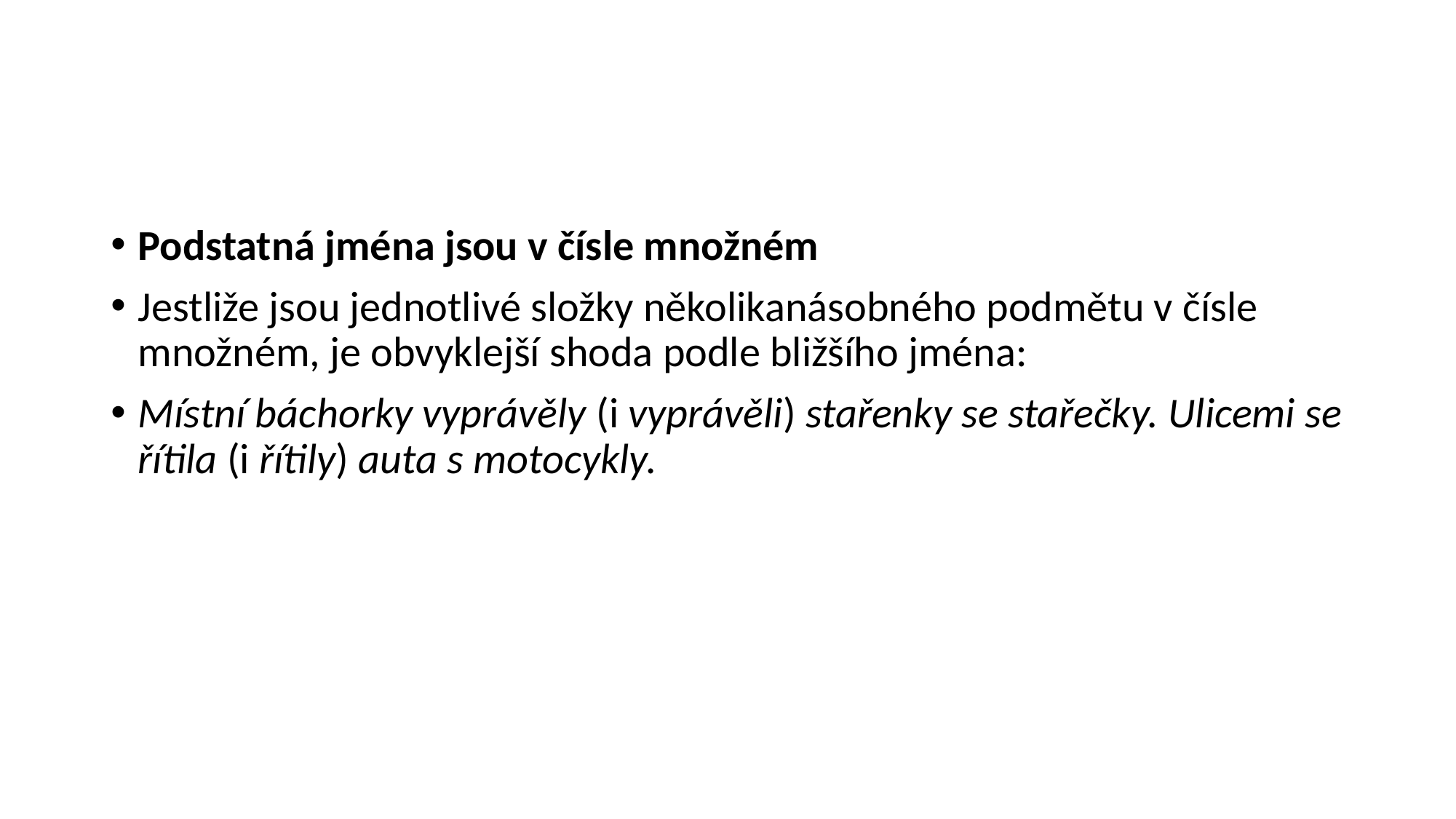

#
Podstatná jména jsou v čísle množném
Jestliže jsou jednotlivé složky několikanásobného podmětu v čísle množném, je obvyklejší shoda podle bližšího jména:
Místní báchorky vyprávěly (i vyprávěli) stařenky se stařečky. Ulicemi se řítila (i řítily) auta s motocykly.